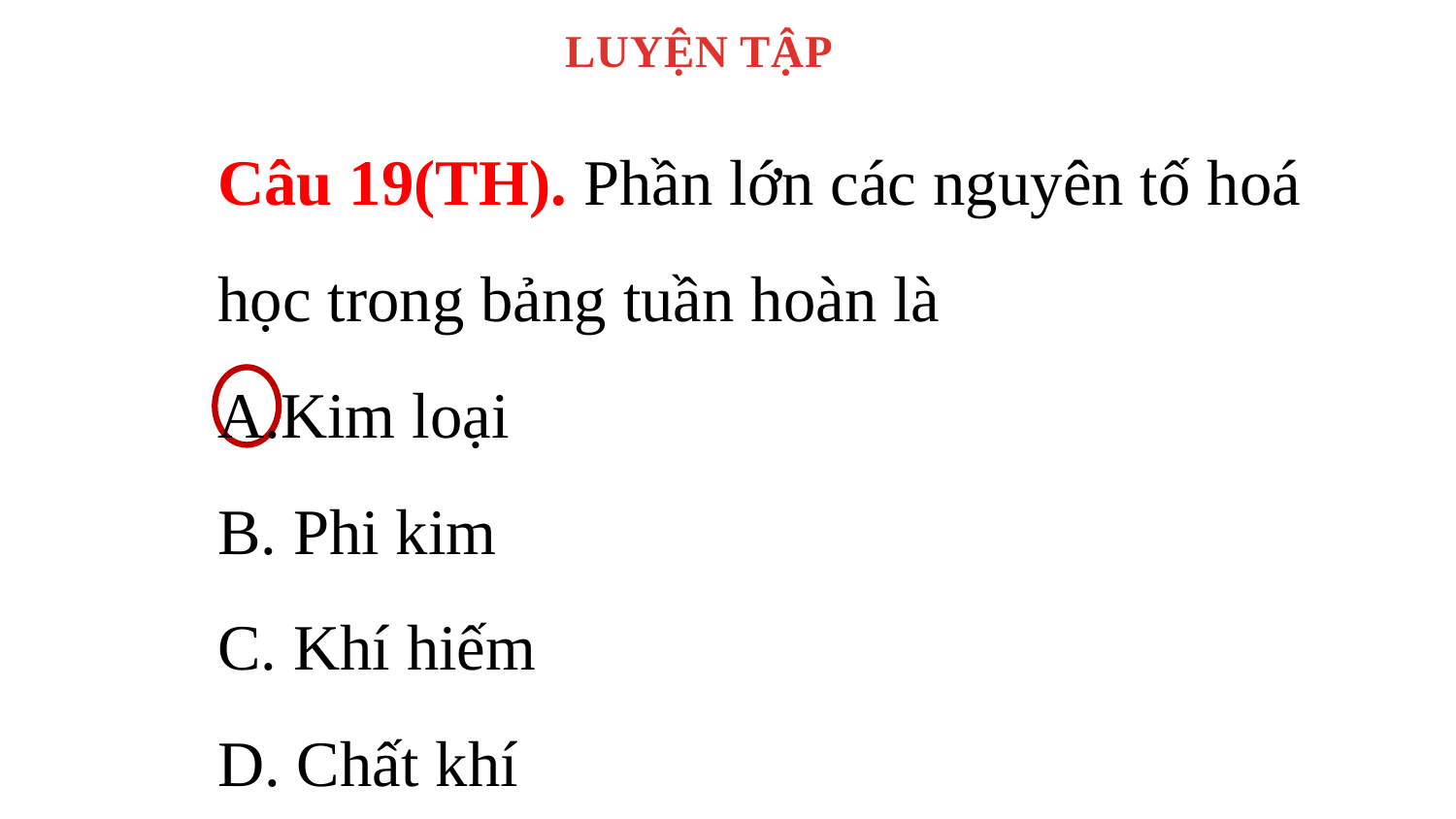

LUYỆN TẬP
Câu 19(TH). Phần lớn các nguyên tố hoá học trong bảng tuần hoàn là
Kim loại
B. Phi kim
C. Khí hiếm
D. Chất khí